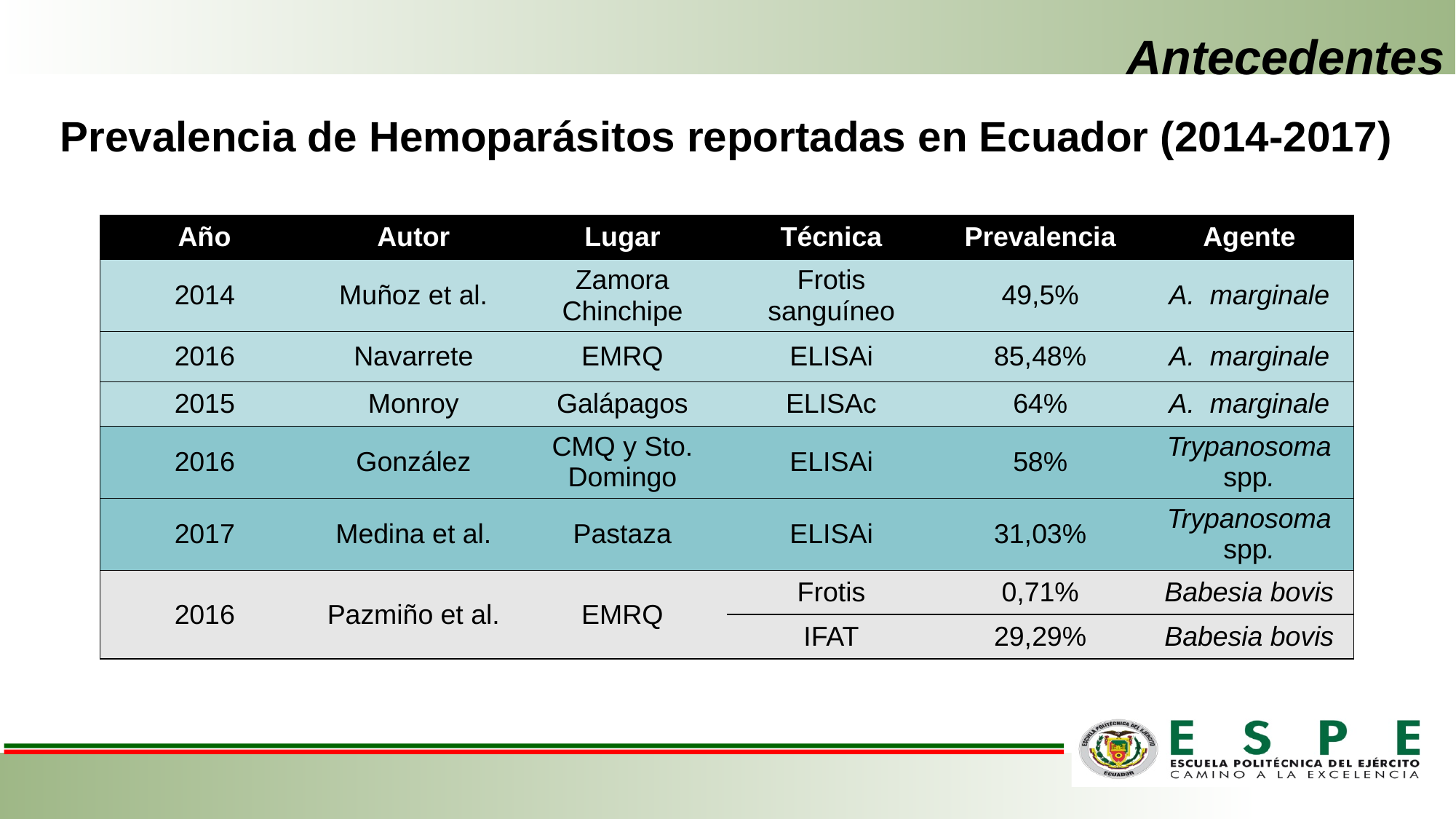

# Antecedentes
Prevalencia de Hemoparásitos reportadas en Ecuador (2014-2017)
| Año | Autor | Lugar | Técnica | Prevalencia | Agente |
| --- | --- | --- | --- | --- | --- |
| 2014 | Muñoz et al. | Zamora Chinchipe | Frotis sanguíneo | 49,5% | marginale |
| 2016 | Navarrete | EMRQ | ELISAi | 85,48% | marginale |
| 2015 | Monroy | Galápagos | ELISAc | 64% | marginale |
| 2016 | González | CMQ y Sto. Domingo | ELISAi | 58% | Trypanosoma spp. |
| 2017 | Medina et al. | Pastaza | ELISAi | 31,03% | Trypanosoma spp. |
| 2016 | Pazmiño et al. | EMRQ | Frotis | 0,71% | Babesia bovis |
|  |  |  | IFAT | 29,29% | Babesia bovis |